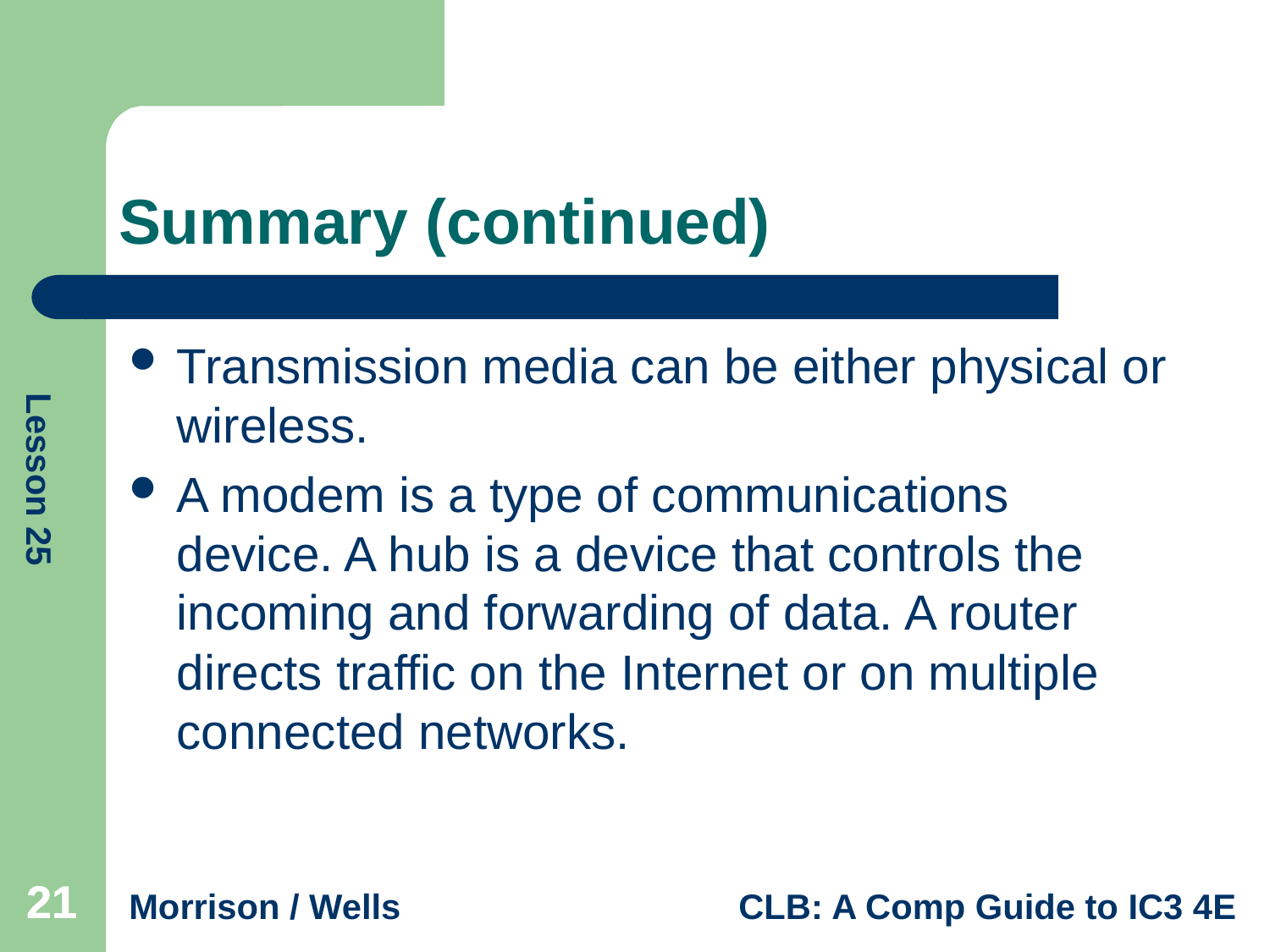

# Summary (continued)
Transmission media can be either physical or wireless.
A modem is a type of communications device. A hub is a device that controls the incoming and forwarding of data. A router directs traffic on the Internet or on multiple connected networks.
21
21
21